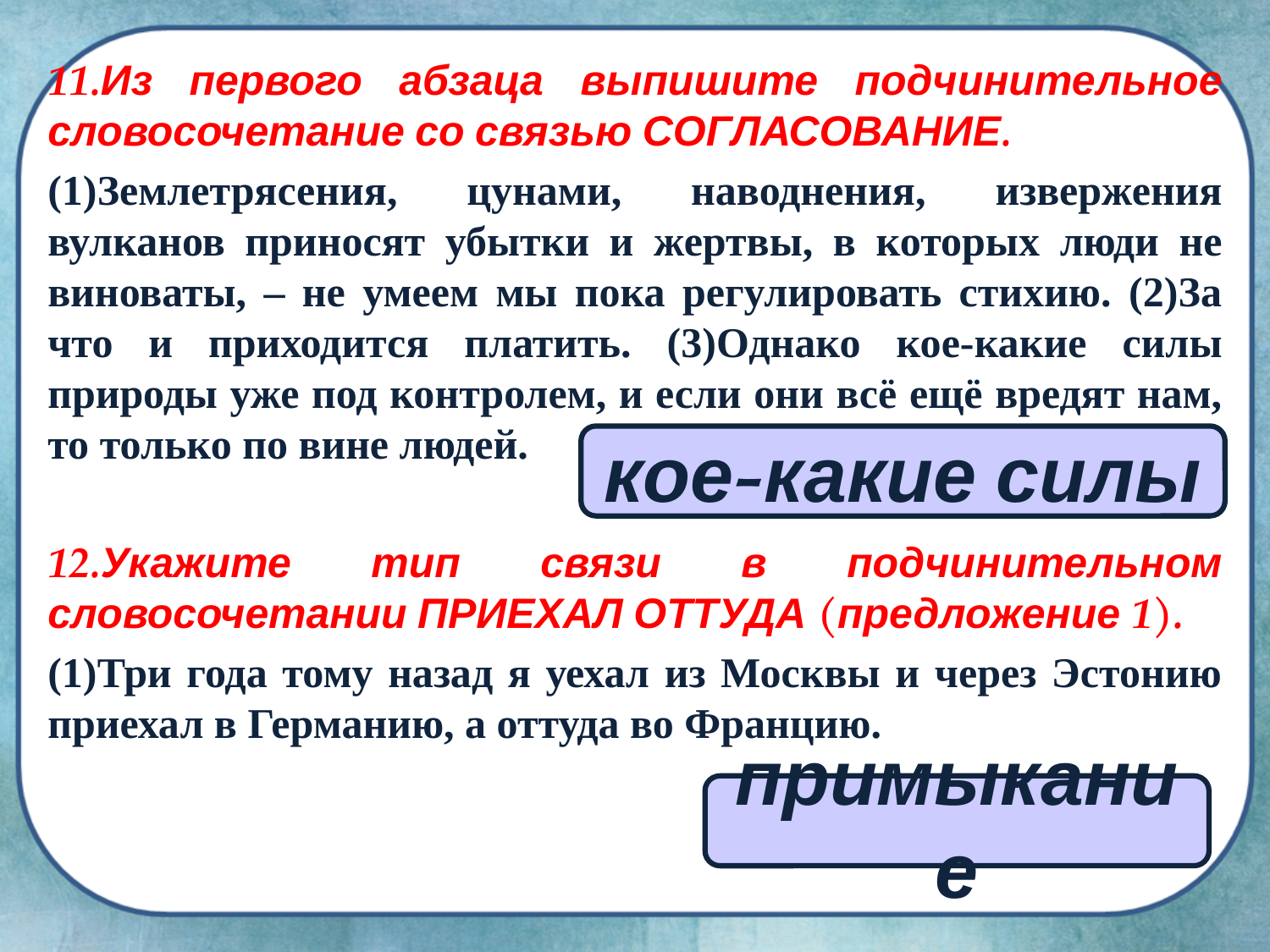

11.Из первого абзаца выпишите подчинительное словосочетание со связью СОГЛАСОВАНИЕ.
(1)Землетрясения, цунами, наводнения, извержения вулканов приносят убытки и жертвы, в ко­торых люди не виноваты, – не умеем мы пока регулировать стихию. (2)За что и приходится платить. (3)Однако кое-какие силы природы уже под контролем, и если они всё ещё вредят нам, то только по вине людей.

12.Укажите тип связи в подчинительном словосочетании ПРИЕХАЛ ОТТУДА (предложение 1).
(1)Три года тому назад я уехал из Москвы и через Эстонию приехал в Германию, а оттуда во Францию.

кое-какие силы
примыкание